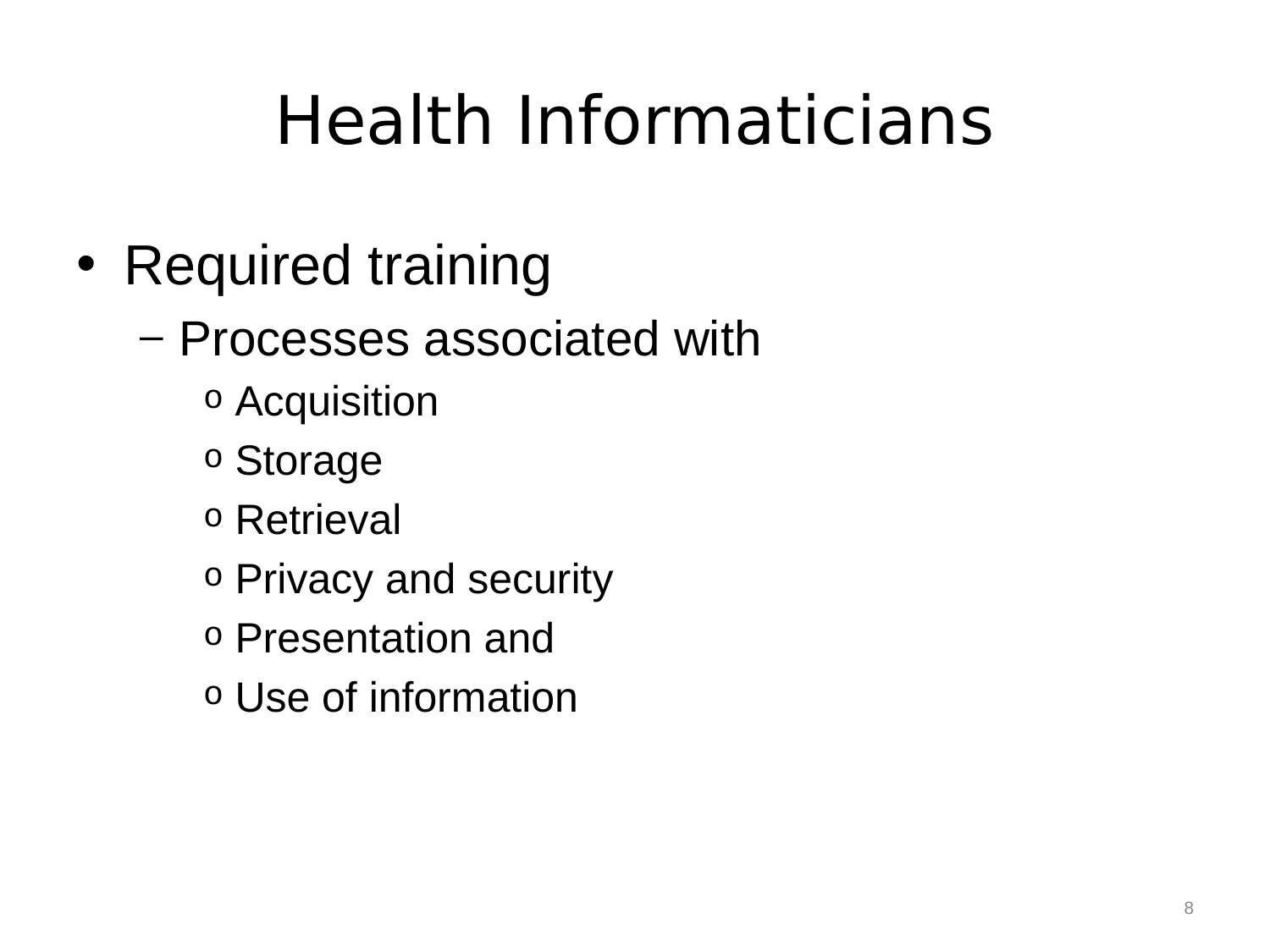

# Health Informaticians
Required training
Processes associated with
Acquisition
Storage
Retrieval
Privacy and security
Presentation and
Use of information
8